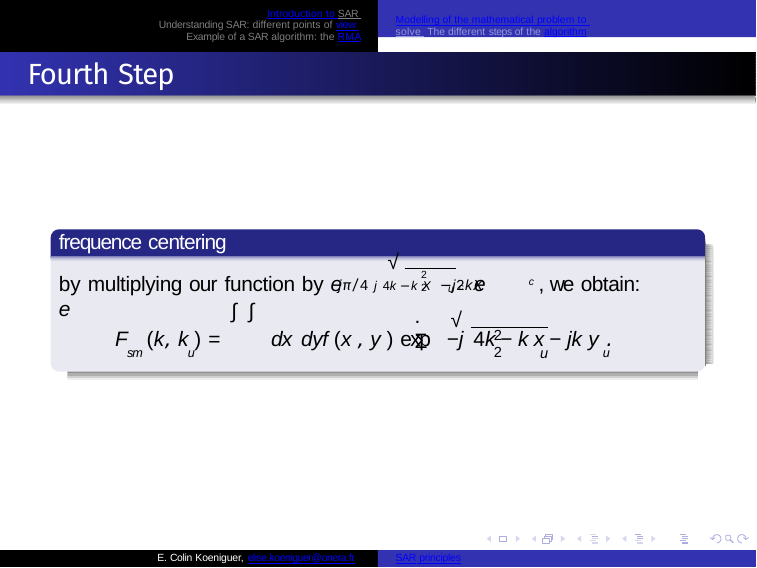

Modelling of the mathematical problem to solve  The different steps of the algorithm
Introduction to SAR  Understanding SAR: different points of view  Example of a SAR algorithm: the RMA
Fourth Step

frequence centering

√

2	2
jπ/4 j 4k −k X −j2kX
by multiplying our function by e	e
e	, we obtain:

c
u c
∫ ∫
.	Σ
√
F    (k, k ) =	dx dyf (x , y ) exp   −j	4k − k x − jk y .
2	2

sm	u	u	u

E. Colin Koeniguer, elise.koeniguer@onera.fr
SAR principles